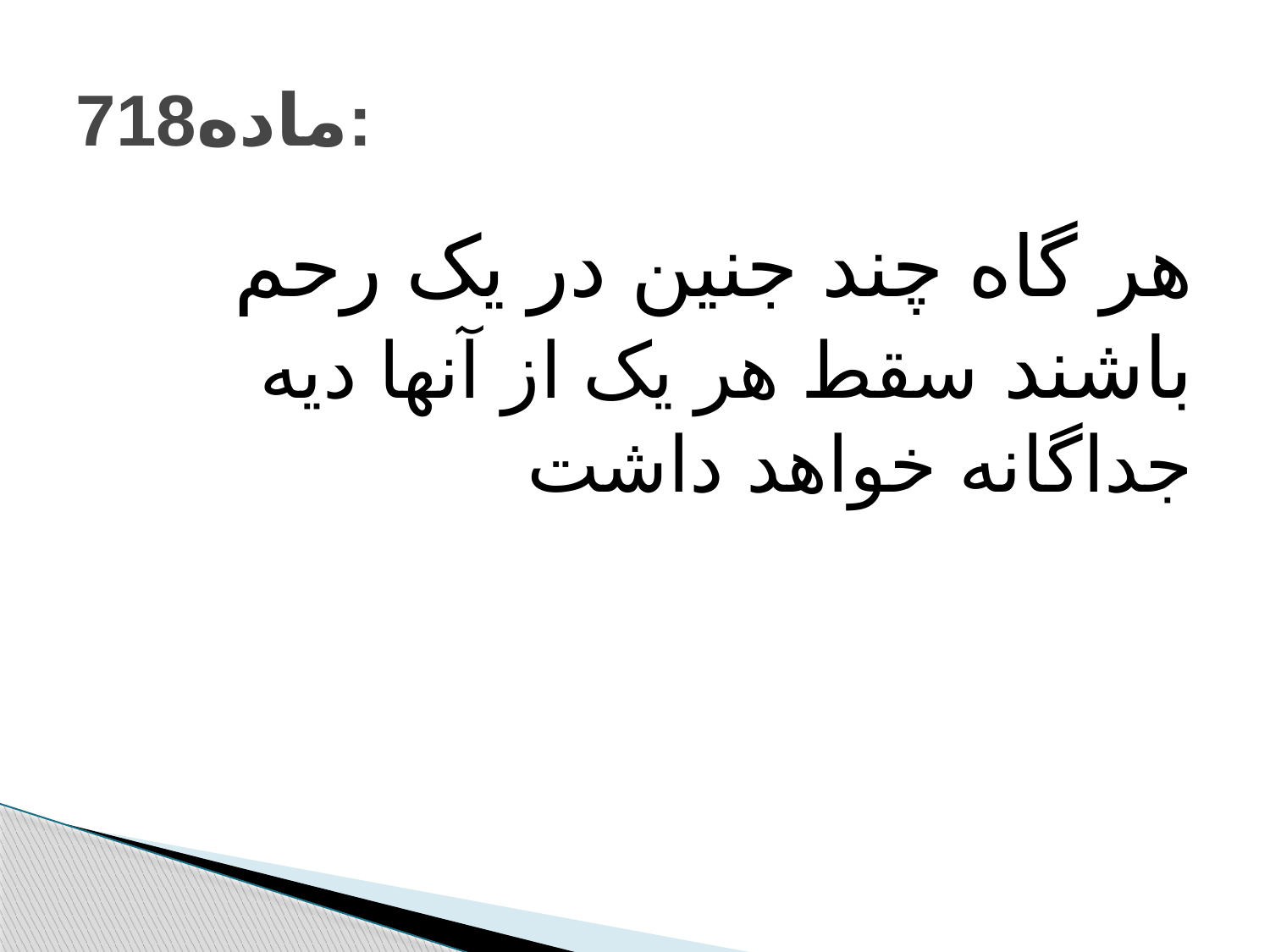

# ماده718:
هر گاه چند جنین در یک رحم باشند سقط هر یک از آنها دیه جداگانه خواهد داشت